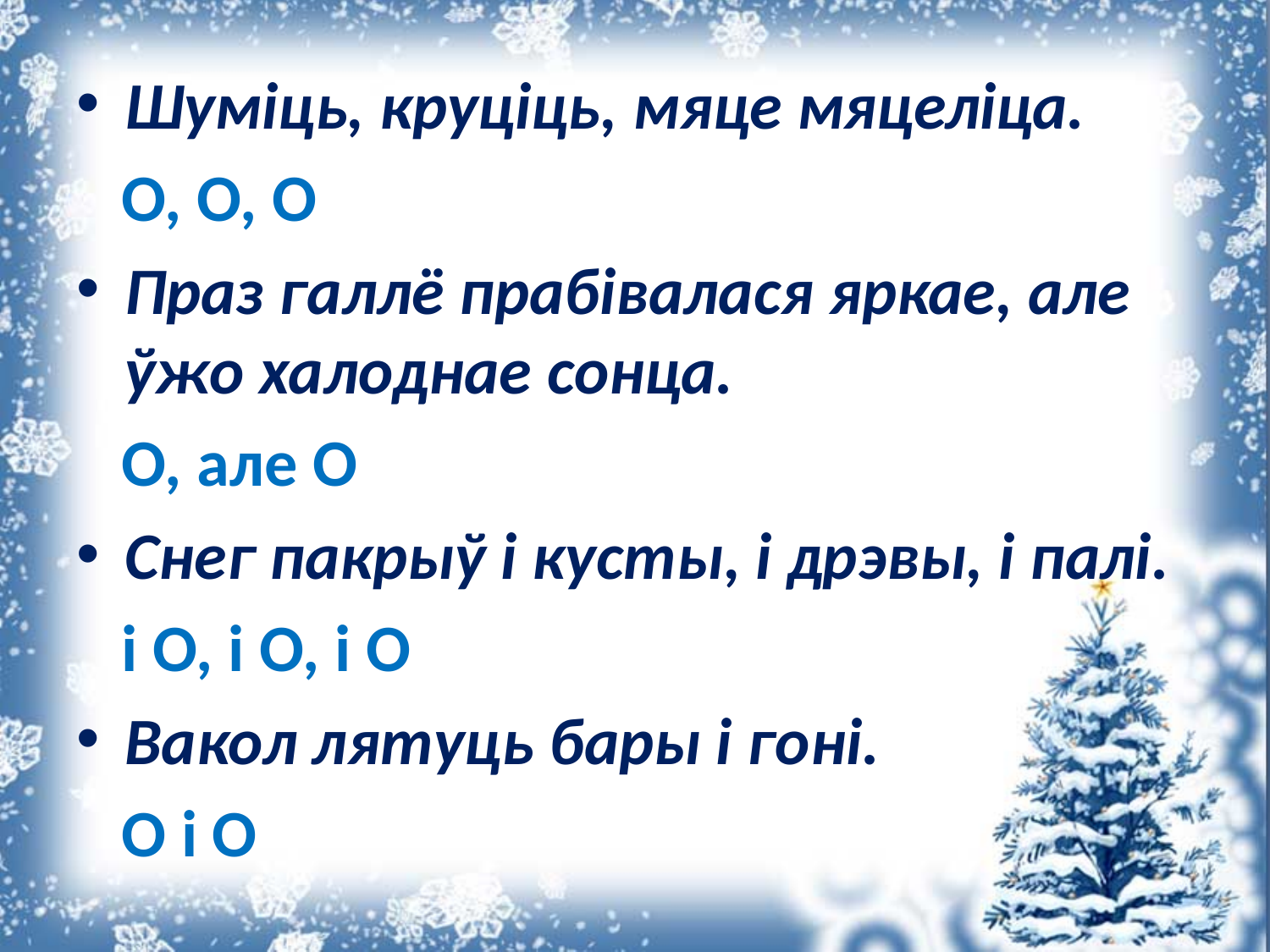

Шуміць, круціць, мяце мяцеліца.
   О, О, О
Праз галлё прабівалася яркае, але ўжо халоднае сонца.
   О, але О
Снег пакрыў і кусты, і дрэвы, і палі.
   і О, і О, і О
Вакол лятуць бары і гоні.
   О і О